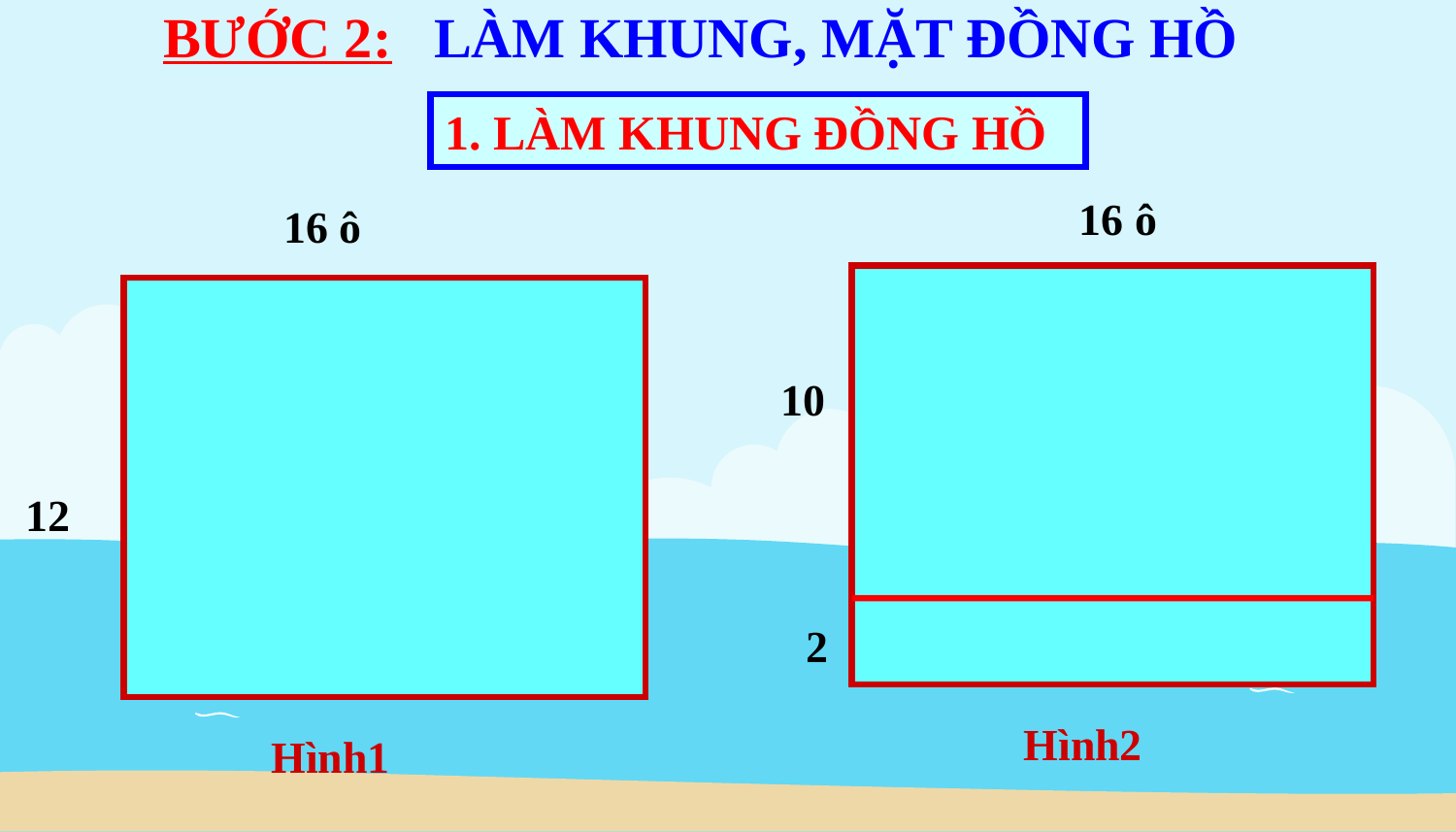

BƯỚC 2:   LÀM KHUNG, MẶT ĐỒNG HỒ
1. LÀM KHUNG ĐỒNG HỒ
16 ô
16 ô

10
12

2
Hình2
Hình1